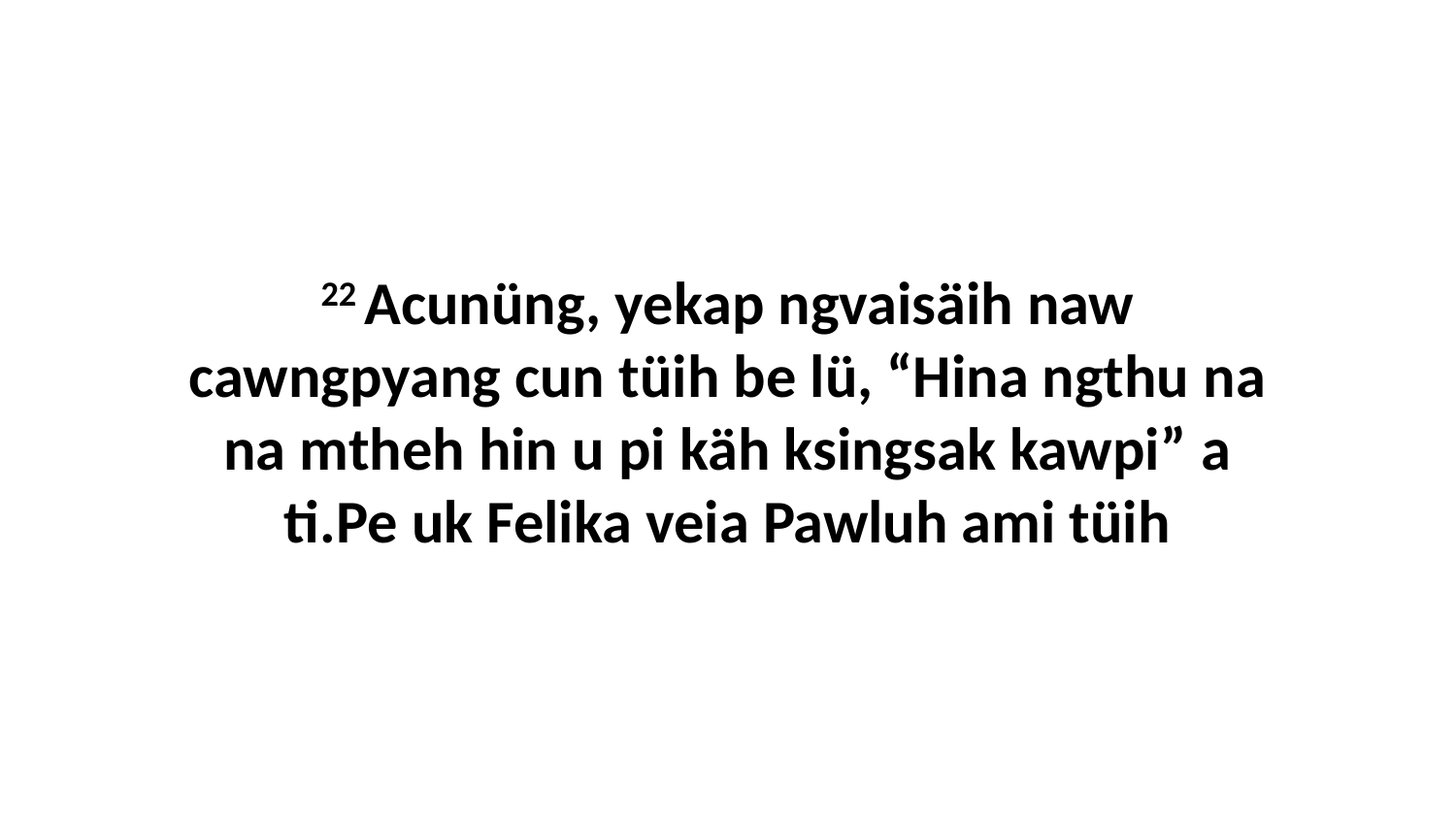

22 Acunüng, yekap ngvaisäih naw cawngpyang cun tüih be lü, “Hina ngthu na na mtheh hin u pi käh ksingsak kawpi” a ti.Pe uk Felika veia Pawluh ami tüih